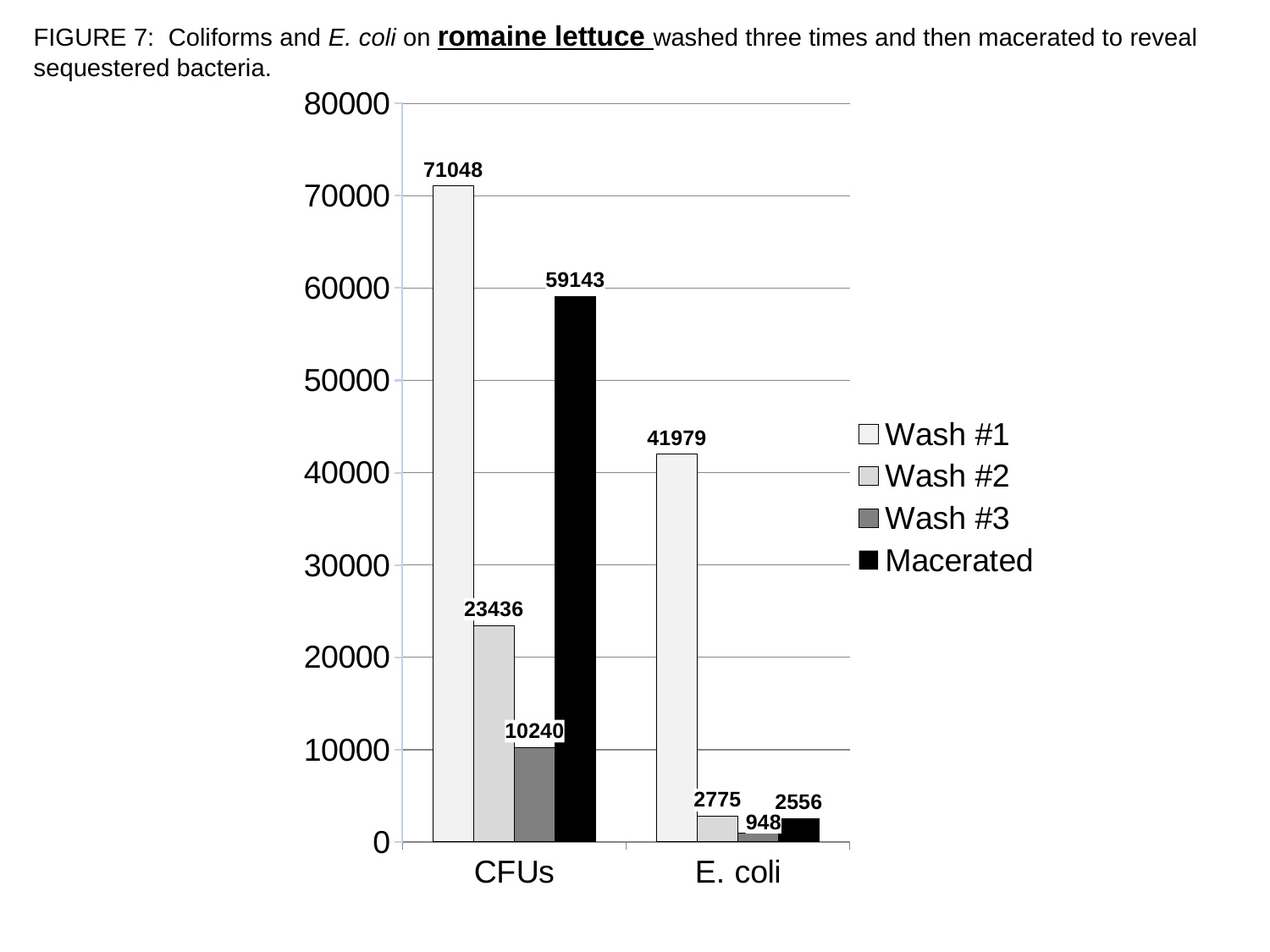

FIGURE 7:  Coliforms and E. coli on romaine lettuce washed three times and then macerated to reveal sequestered bacteria.

### Chart

| Category | Wash #1 | Wash #2 | Wash #3 | Macerated |
|---|---|---|---|---|
| CFUs | 71048.0 | 23436.0 | 10240.0 | 59143.0 |
| E. coli | 41979.0 | 2775.0 | 948.0 | 2556.0 |